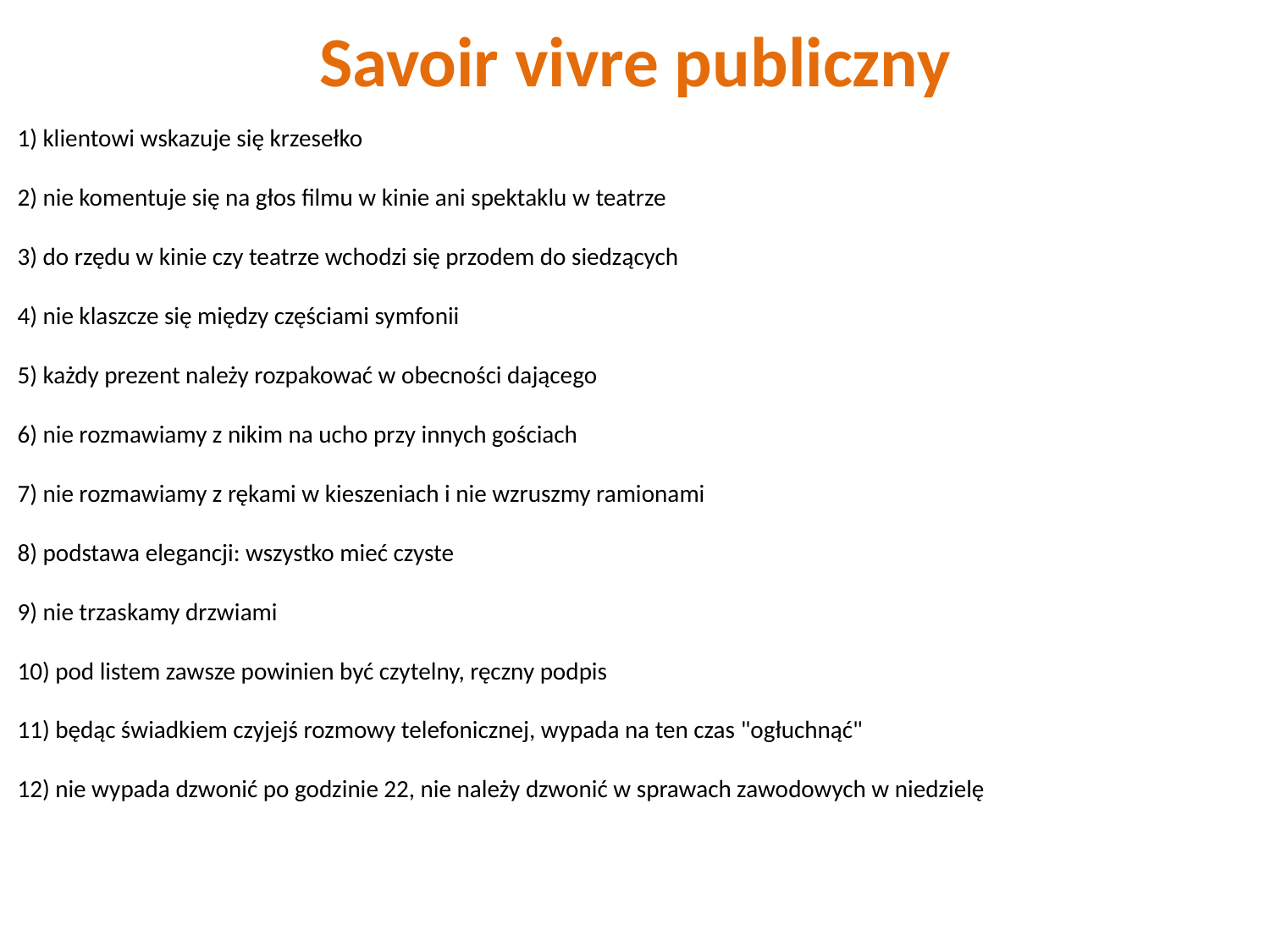

# Savoir vivre publiczny
1) klientowi wskazuje się krzesełko
2) nie komentuje się na głos filmu w kinie ani spektaklu w teatrze
3) do rzędu w kinie czy teatrze wchodzi się przodem do siedzących
4) nie klaszcze się między częściami symfonii
5) każdy prezent należy rozpakować w obecności dającego
6) nie rozmawiamy z nikim na ucho przy innych gościach
7) nie rozmawiamy z rękami w kieszeniach i nie wzruszmy ramionami
8) podstawa elegancji: wszystko mieć czyste
9) nie trzaskamy drzwiami
10) pod listem zawsze powinien być czytelny, ręczny podpis
11) będąc świadkiem czyjejś rozmowy telefonicznej, wypada na ten czas "ogłuchnąć"
12) nie wypada dzwonić po godzinie 22, nie należy dzwonić w sprawach zawodowych w niedzielę